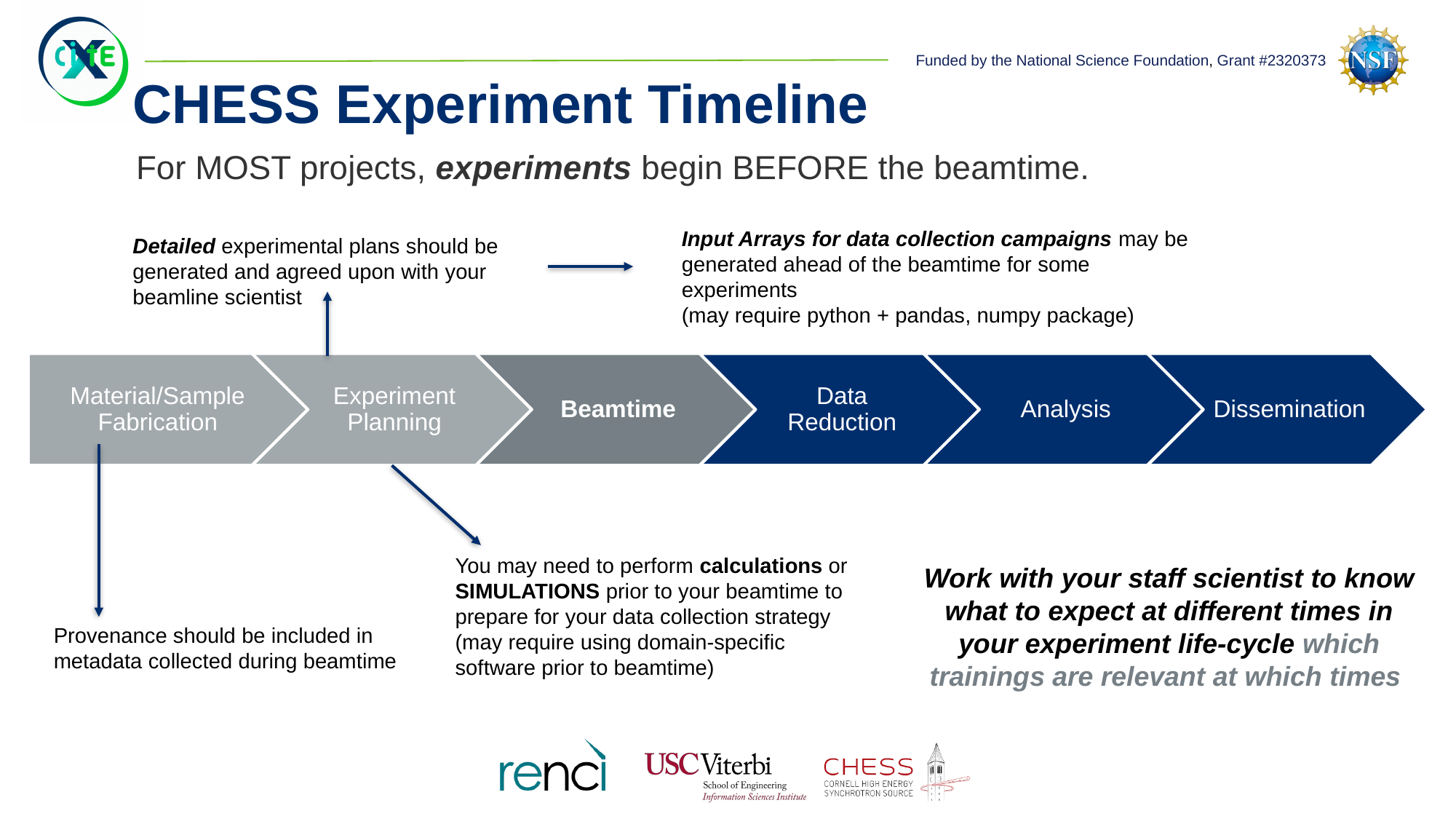

# CHESS Experiment Timeline
For MOST projects, experiments begin BEFORE the beamtime.
Input Arrays for data collection campaigns may be generated ahead of the beamtime for some experiments
(may require python + pandas, numpy package)
Detailed experimental plans should be generated and agreed upon with your beamline scientist

Material/Sample Fabrication

Experiment Planning

Beamtime

Data Reduction

Analysis

Dissemination
You may need to perform calculations or SIMULATIONS prior to your beamtime to prepare for your data collection strategy
(may require using domain-specific software prior to beamtime)
Work with your staff scientist to know what to expect at different times in your experiment life-cycle which trainings are relevant at which times
Provenance should be included in metadata collected during beamtime